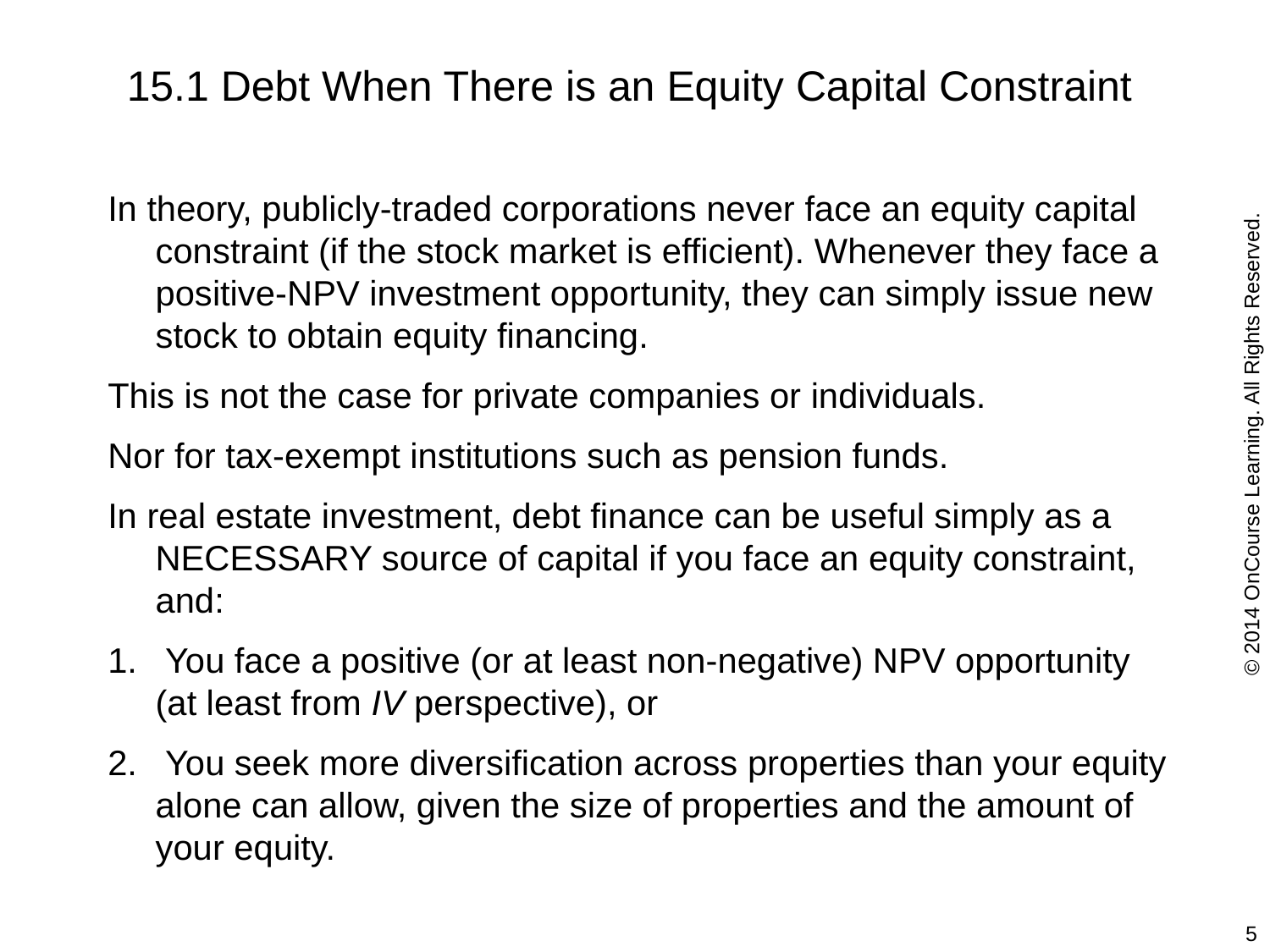

15.1 Debt When There is an Equity Capital Constraint
In theory, publicly-traded corporations never face an equity capital constraint (if the stock market is efficient). Whenever they face a positive-NPV investment opportunity, they can simply issue new stock to obtain equity financing.
This is not the case for private companies or individuals.
Nor for tax-exempt institutions such as pension funds.
In real estate investment, debt finance can be useful simply as a NECESSARY source of capital if you face an equity constraint, and:
 You face a positive (or at least non-negative) NPV opportunity (at least from IV perspective), or
 You seek more diversification across properties than your equity alone can allow, given the size of properties and the amount of your equity.
© 2014 OnCourse Learning. All Rights Reserved.
5